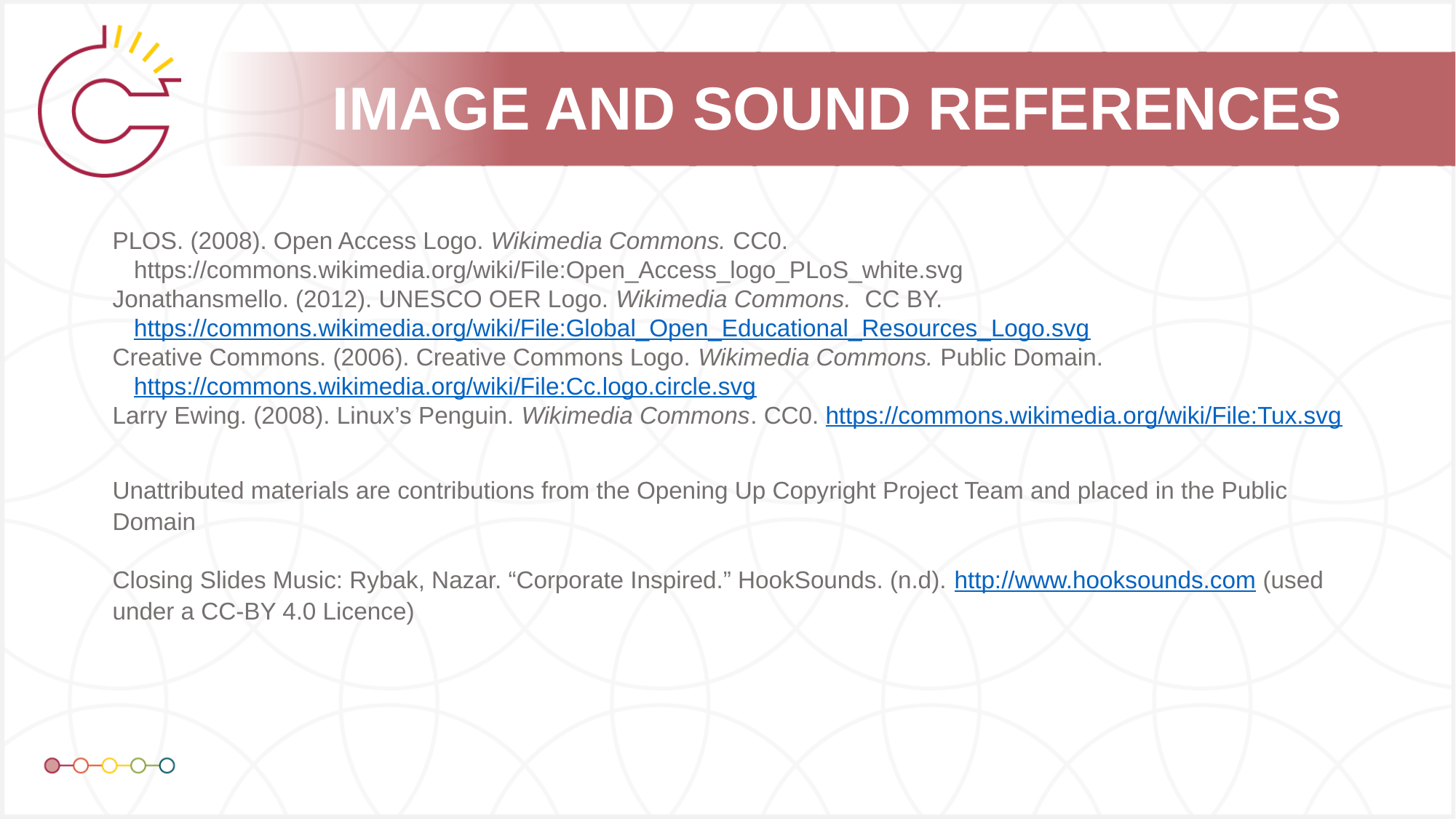

PLOS. (2008). Open Access Logo. Wikimedia Commons. CC0. https://commons.wikimedia.org/wiki/File:Open_Access_logo_PLoS_white.svg
Jonathansmello. (2012). UNESCO OER Logo. Wikimedia Commons.  CC BY. https://commons.wikimedia.org/wiki/File:Global_Open_Educational_Resources_Logo.svg
Creative Commons. (2006). Creative Commons Logo. Wikimedia Commons. Public Domain. https://commons.wikimedia.org/wiki/File:Cc.logo.circle.svg
Larry Ewing. (2008). Linux’s Penguin. Wikimedia Commons. CC0. https://commons.wikimedia.org/wiki/File:Tux.svg

Unattributed materials are contributions from the Opening Up Copyright Project Team and placed in the Public Domain
Closing Slides Music: Rybak, Nazar. “Corporate Inspired.” HookSounds. (n.d). http://www.hooksounds.com (used under a CC-BY 4.0 Licence)